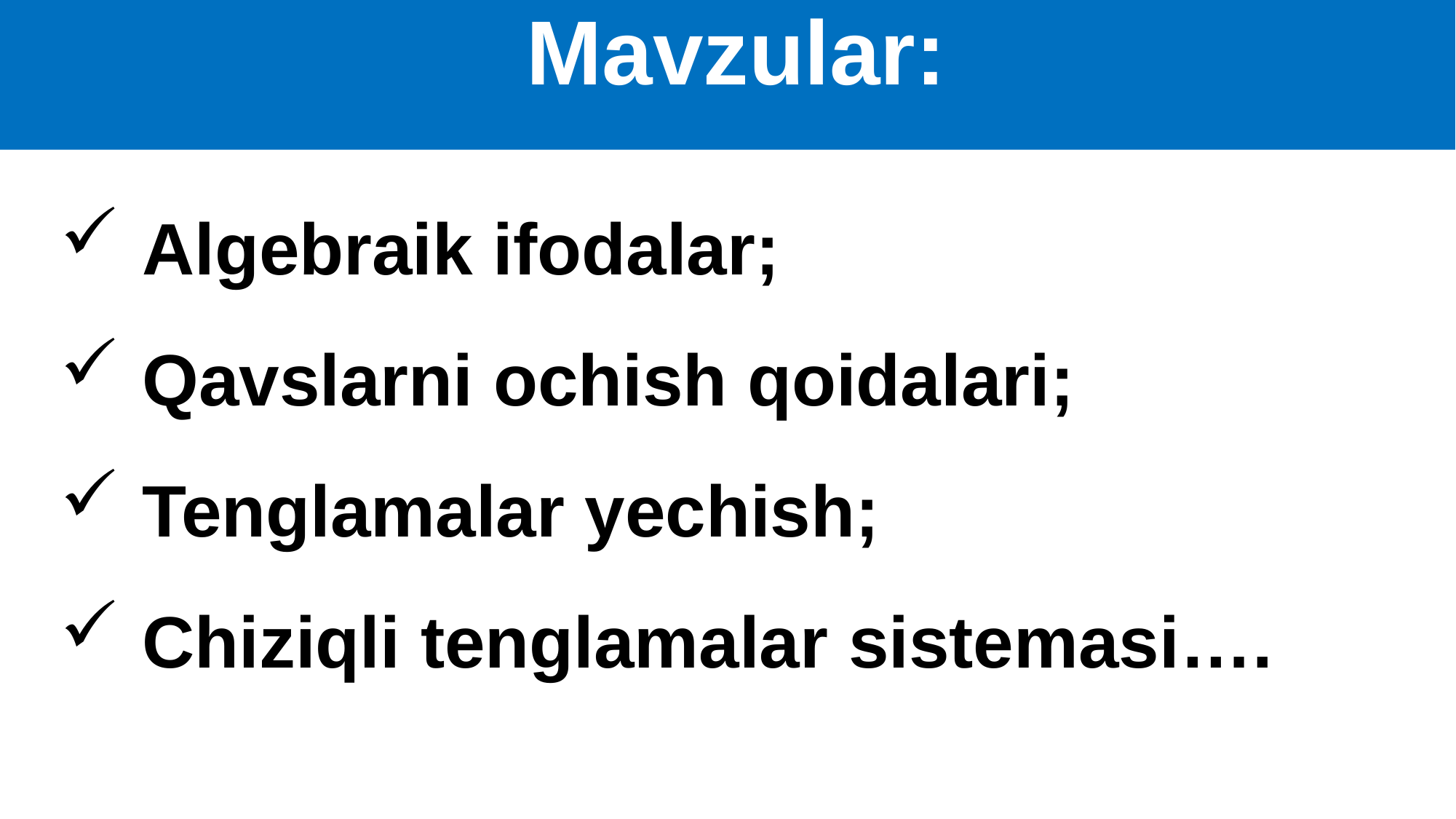

Mavzular:
#

Algebraik ifodalar;
Qavslarni ochish qoidalari;
Tenglamalar yechish;
Chiziqli tenglamalar sistemasi….